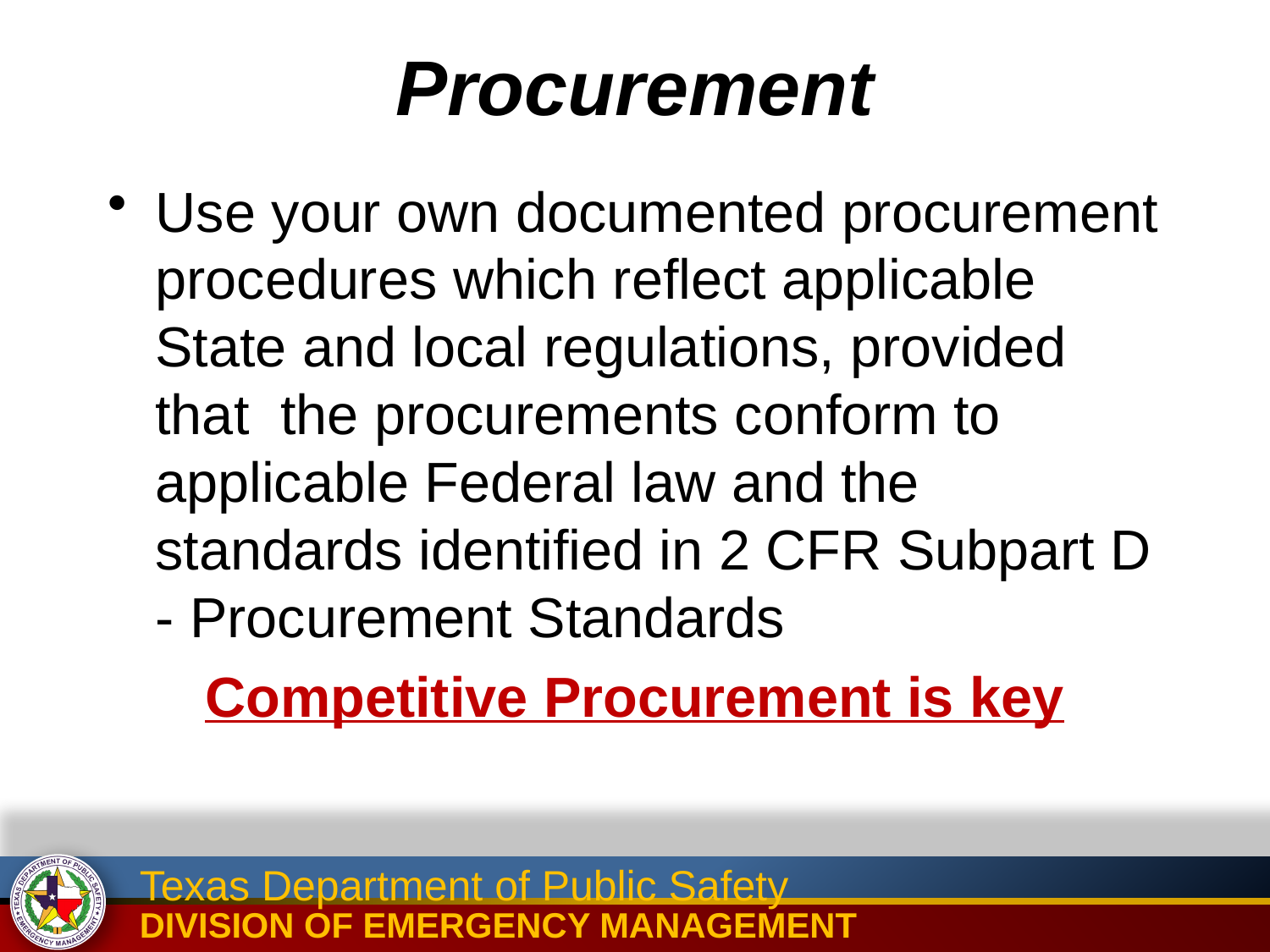

Procurement
Use your own documented procurement procedures which reflect applicable State and local regulations, provided that  the procurements conform to applicable Federal law and the standards identified in 2 CFR Subpart D - Procurement Standards
Competitive Procurement is key